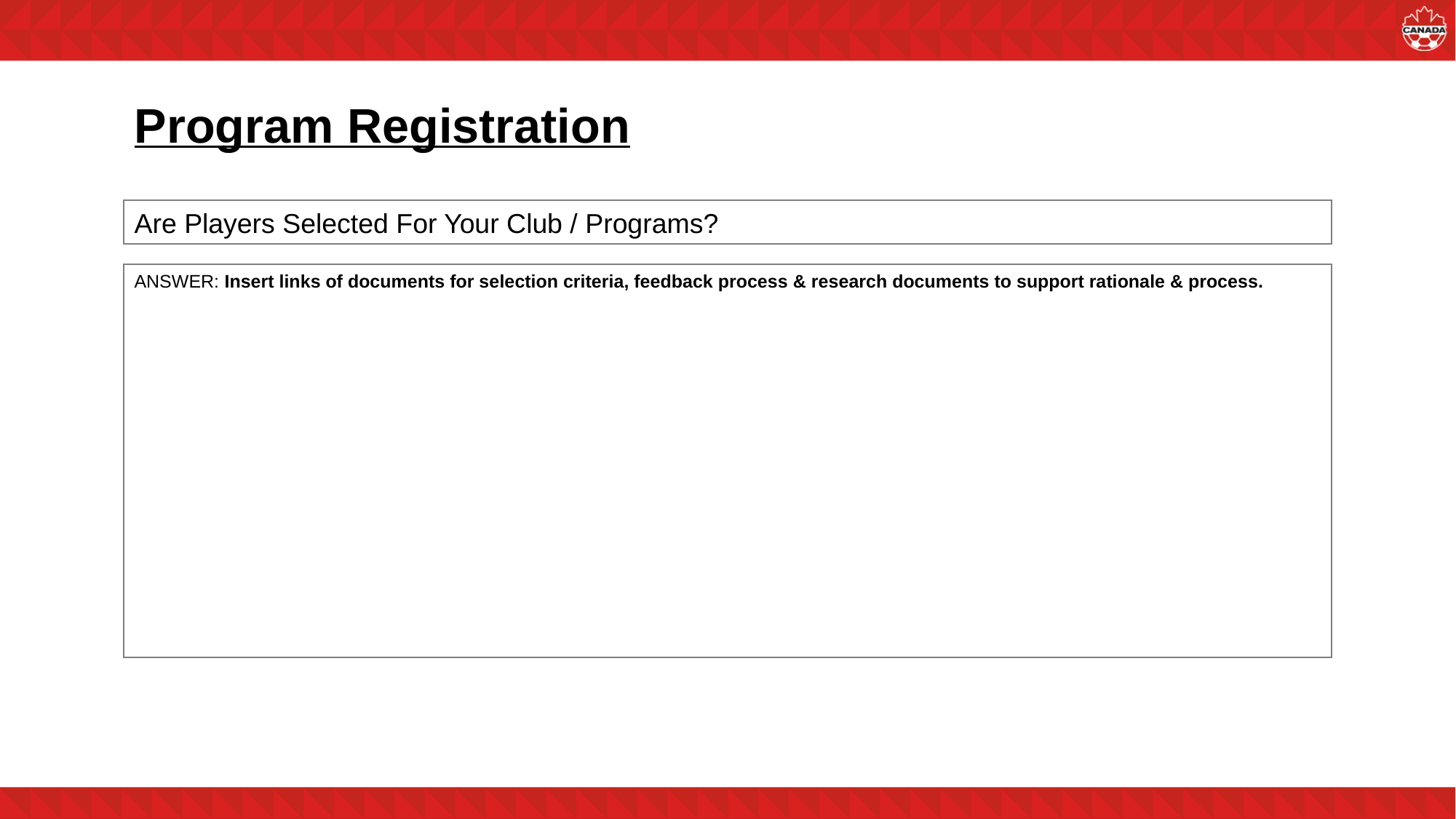

# Program Registration
Are Players Selected For Your Club / Programs?
ANSWER: Insert links of documents for selection criteria, feedback process & research documents to support rationale & process.